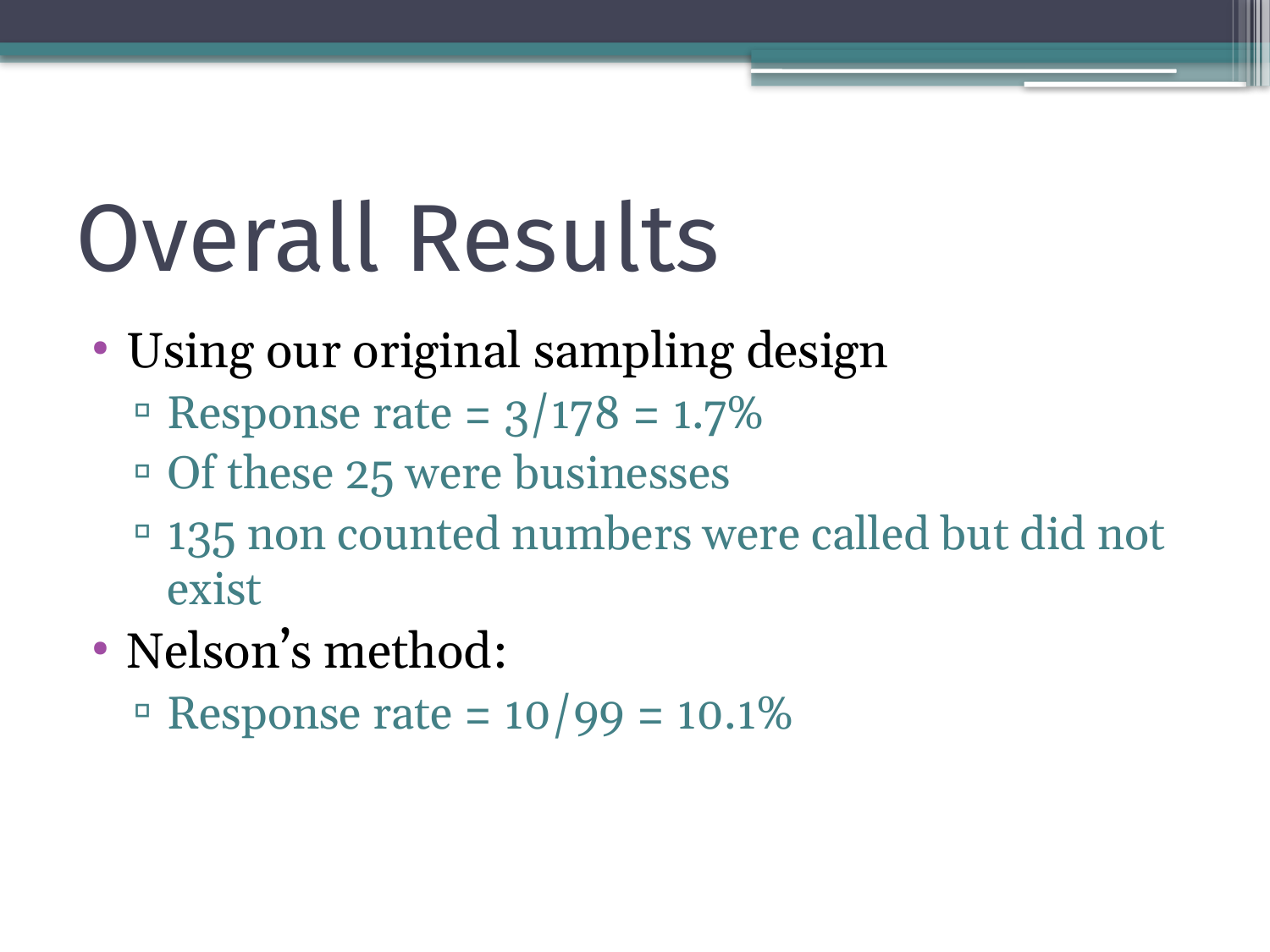

# Overall Results
Using our original sampling design
Response rate = 3/178 = 1.7%
Of these 25 were businesses
135 non counted numbers were called but did not exist
Nelson’s method:
Response rate = 10/99 = 10.1%